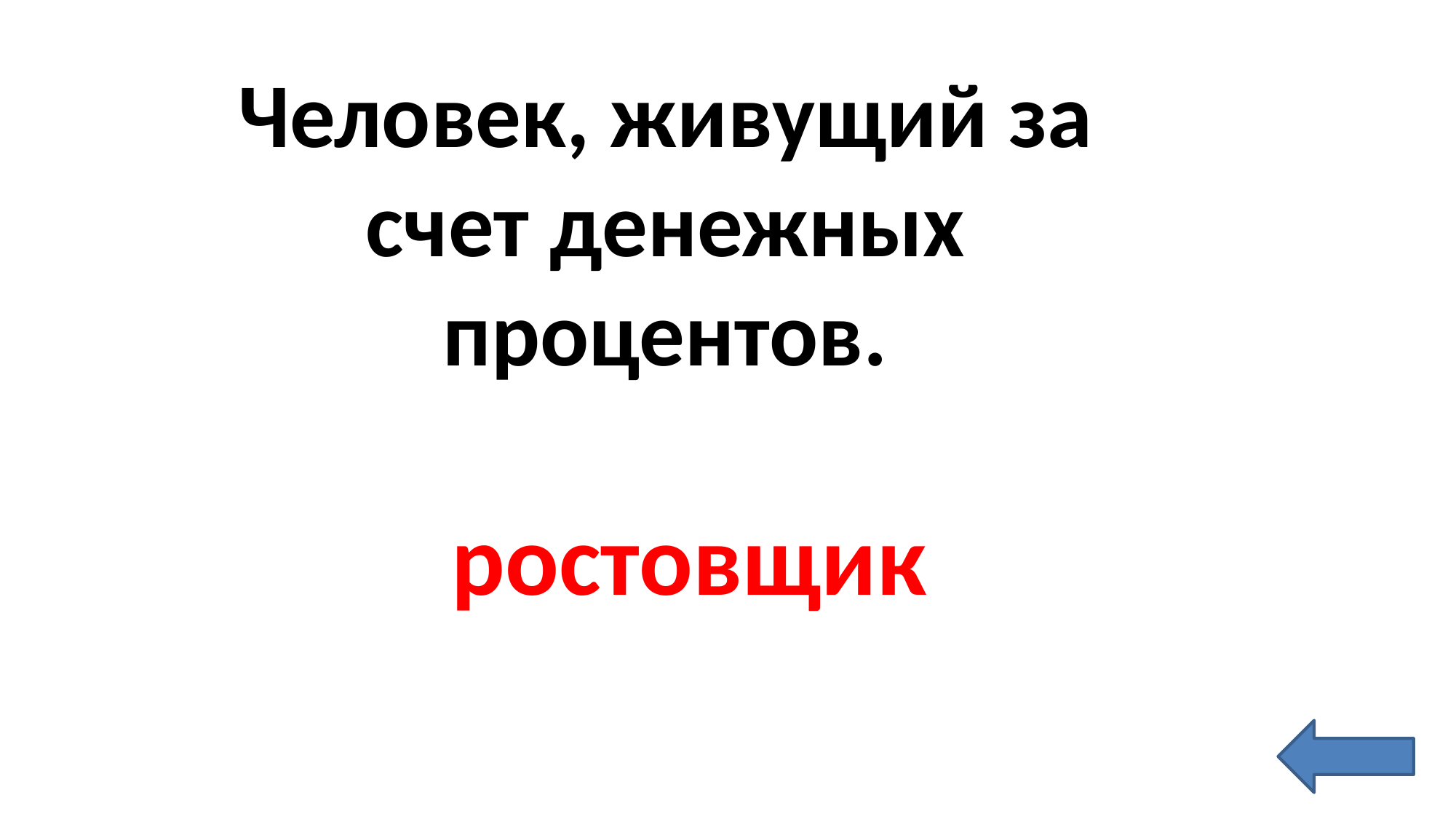

Человек, живущий за счет денежных процентов.
ростовщик